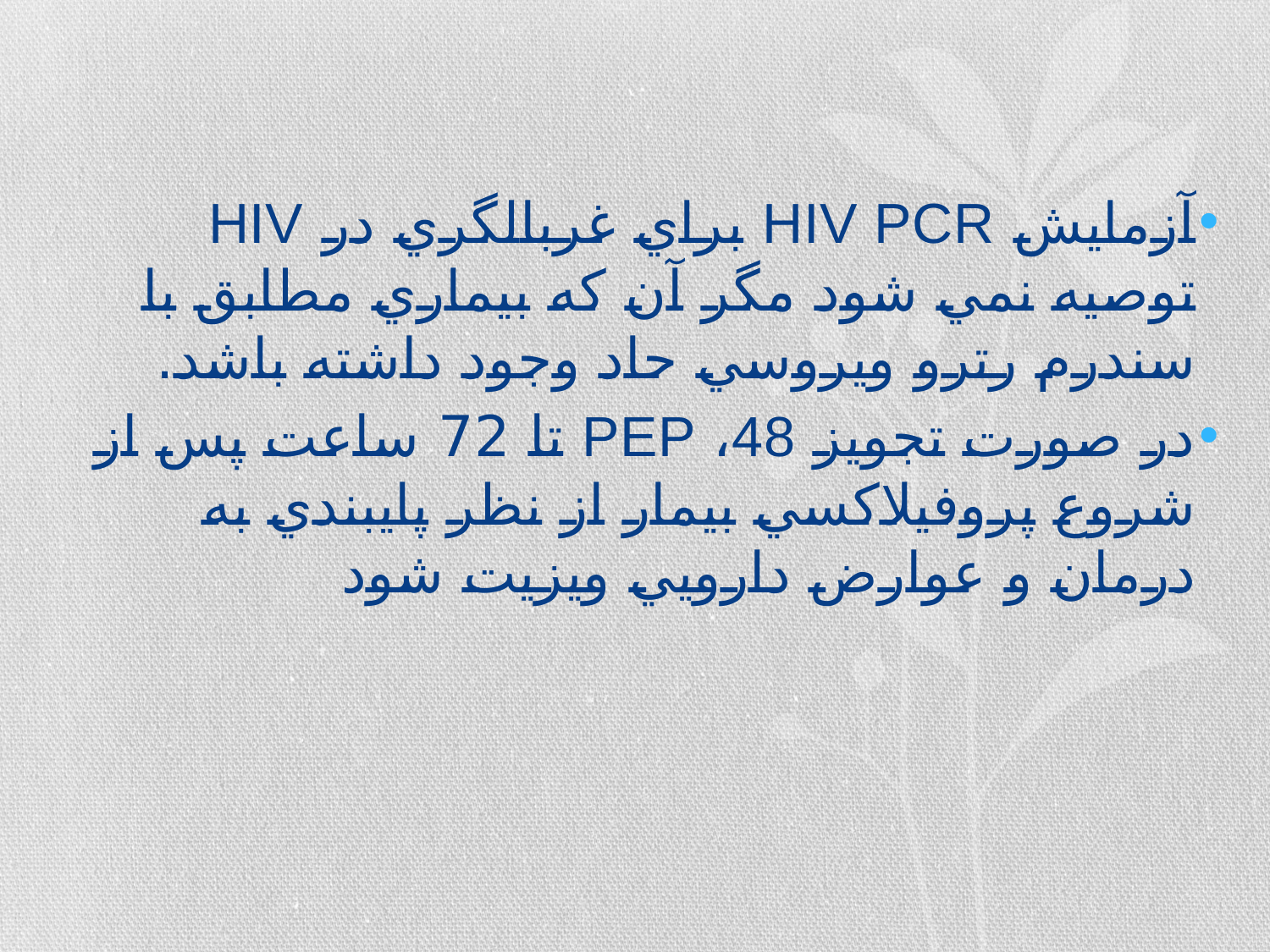

آزمايش HIV PCR براي غربالگري در HIV توصيه نمي شود مگر آن كه بيماري مطابق با سندرم رترو ويروسي حاد وجود داشته باشد.
در صورت تجويز PEP ،48 تا 72 ساعت پس از شروع پروفيلاکسي بيمار از نظر پايبندي به درمان و عوارض دارويي ويزيت شود